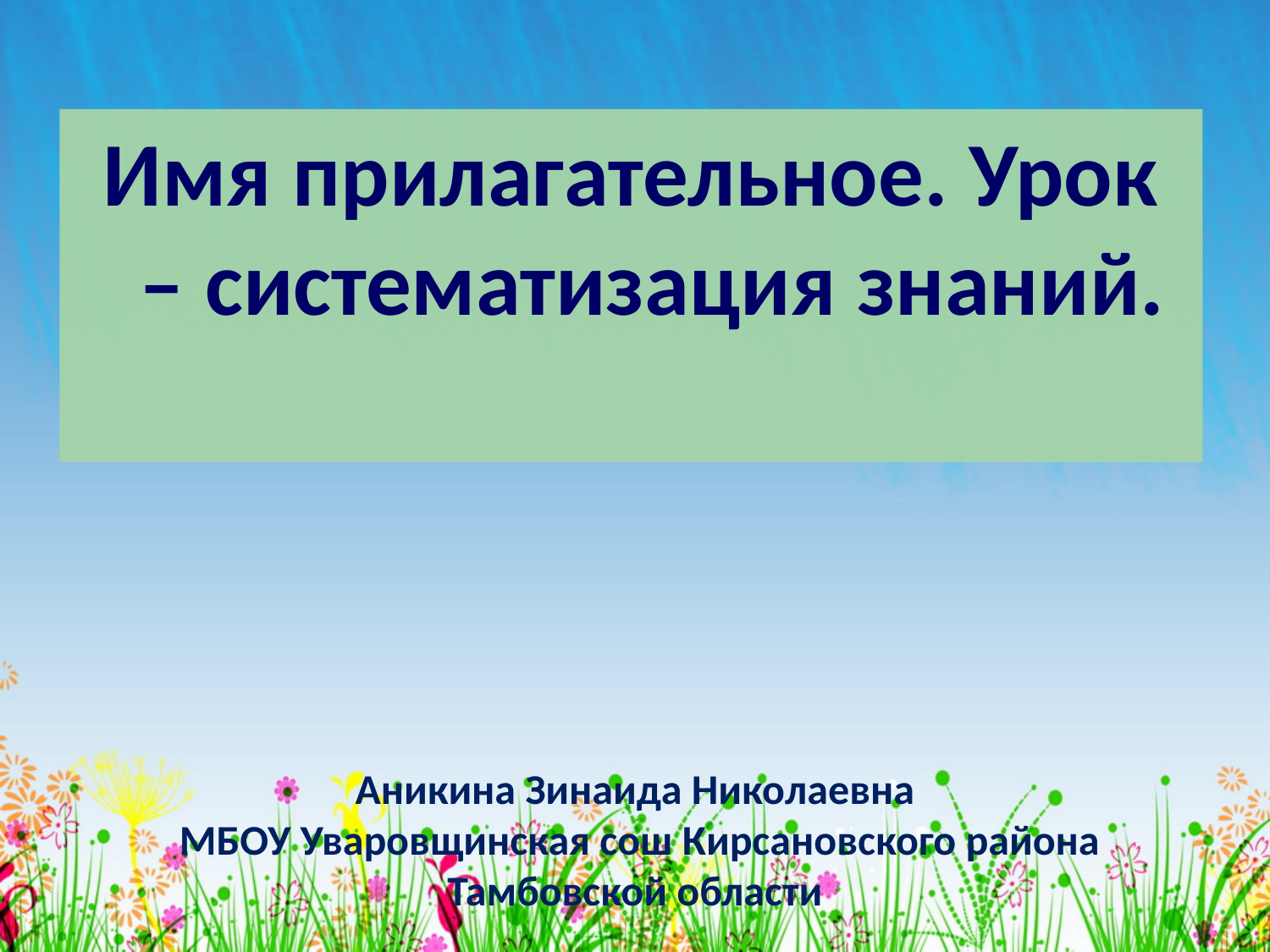

Имя прилагательное. Урок – систематизация знаний.
Аникина Зинаида Николаевна
 МБОУ Уваровщинская сош Кирсановского района Тамбовской области